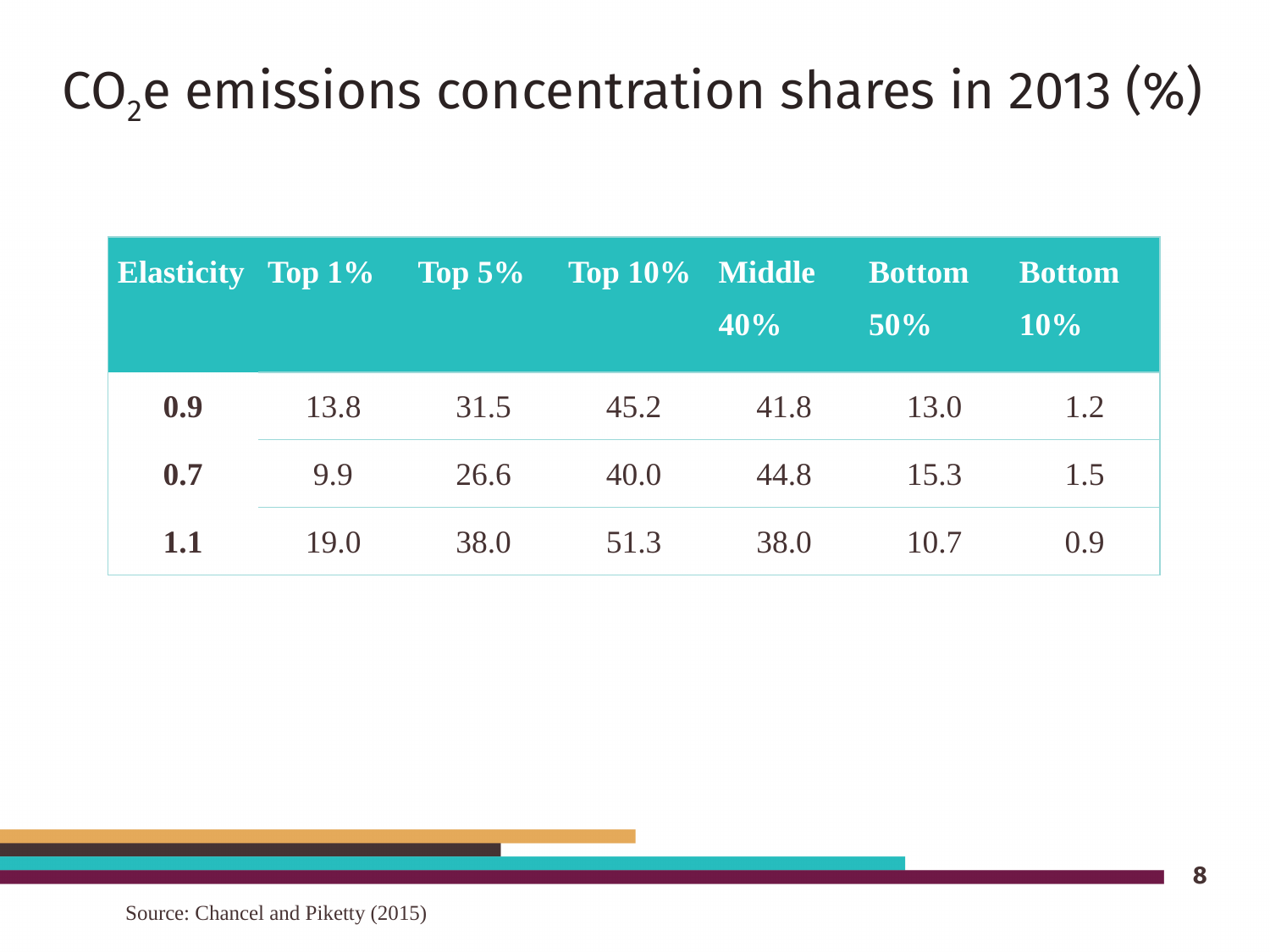

# CO2e emissions concentration shares in 2013 (%)
| Elasticity | Top 1% | Top 5% | Top 10% | Middle 40% | Bottom 50% | Bottom 10% |
| --- | --- | --- | --- | --- | --- | --- |
| 0.9 | 13.8 | 31.5 | 45.2 | 41.8 | 13.0 | 1.2 |
| 0.7 | 9.9 | 26.6 | 40.0 | 44.8 | 15.3 | 1.5 |
| 1.1 | 19.0 | 38.0 | 51.3 | 38.0 | 10.7 | 0.9 |
8
Source: Chancel and Piketty (2015)